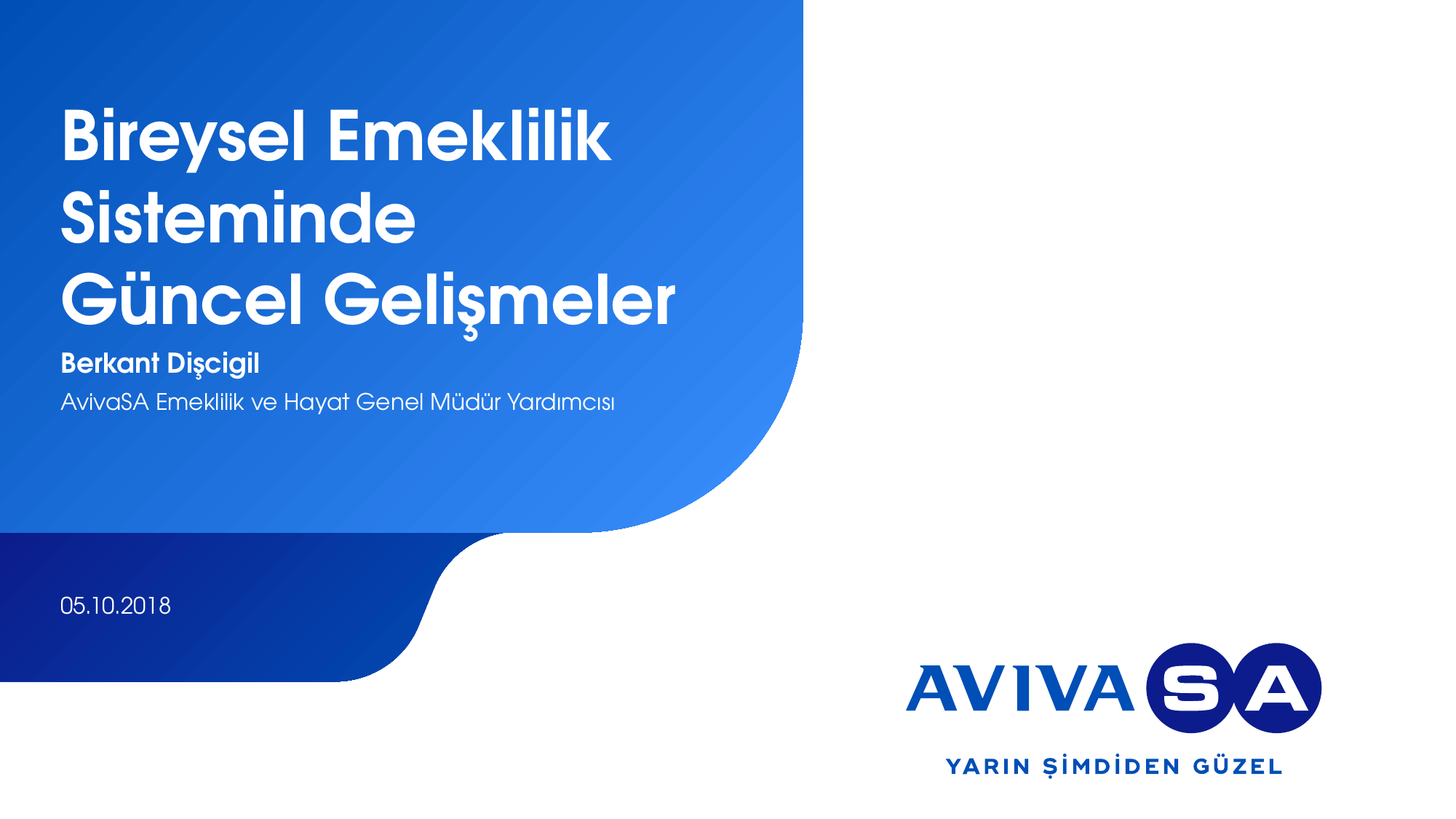

# Bireysel Emeklilik Sisteminde Güncel Gelişmeler
Berkant Dişcigil
AvivaSA Emeklilik ve Hayat Genel Müdür Yardımcısı
05.10.2018